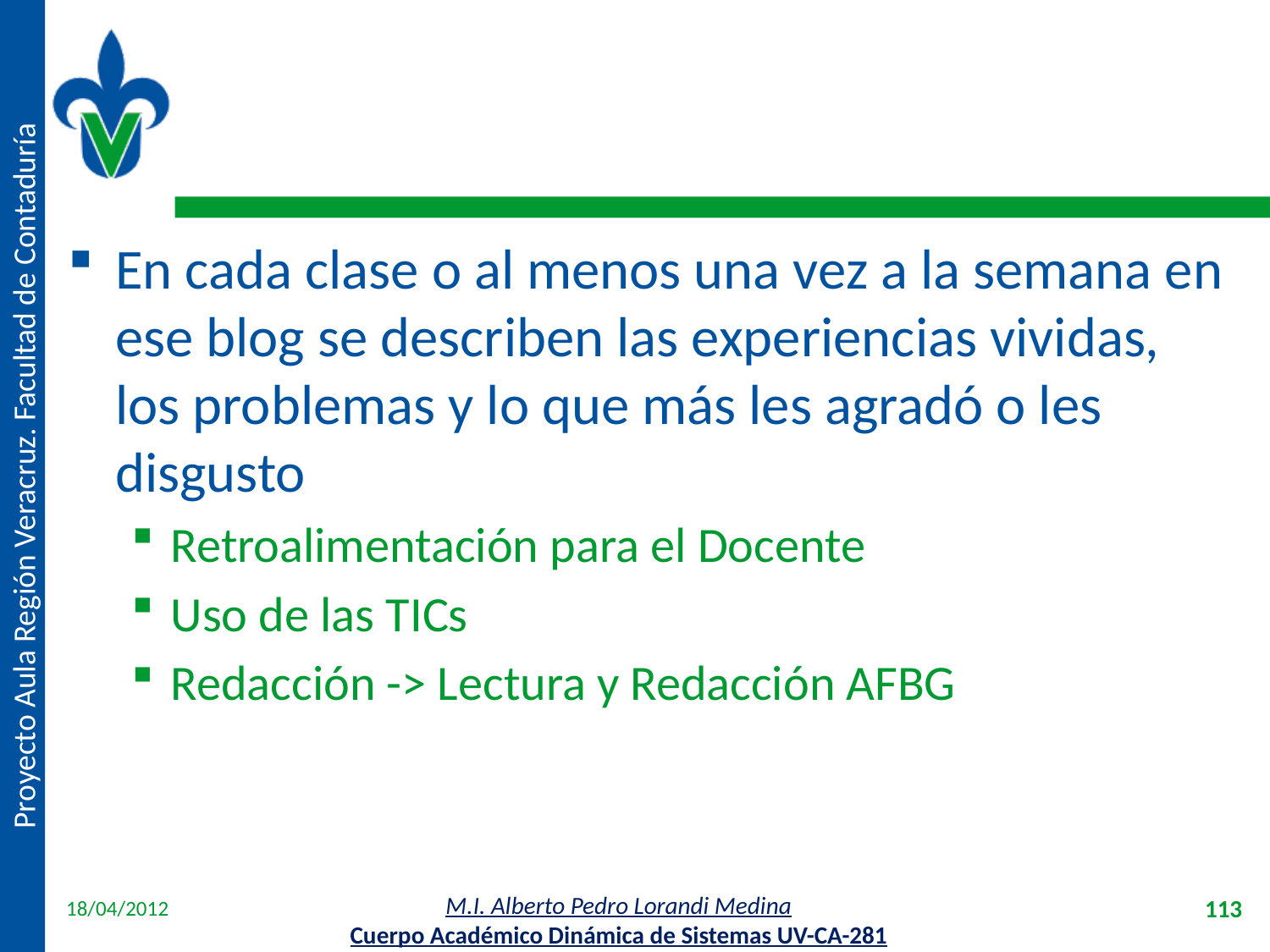

#
En cada clase o al menos una vez a la semana en ese blog se describen las experiencias vividas, los problemas y lo que más les agradó o les disgusto
Retroalimentación para el Docente
Uso de las TICs
Redacción -> Lectura y Redacción AFBG
18/04/2012
113